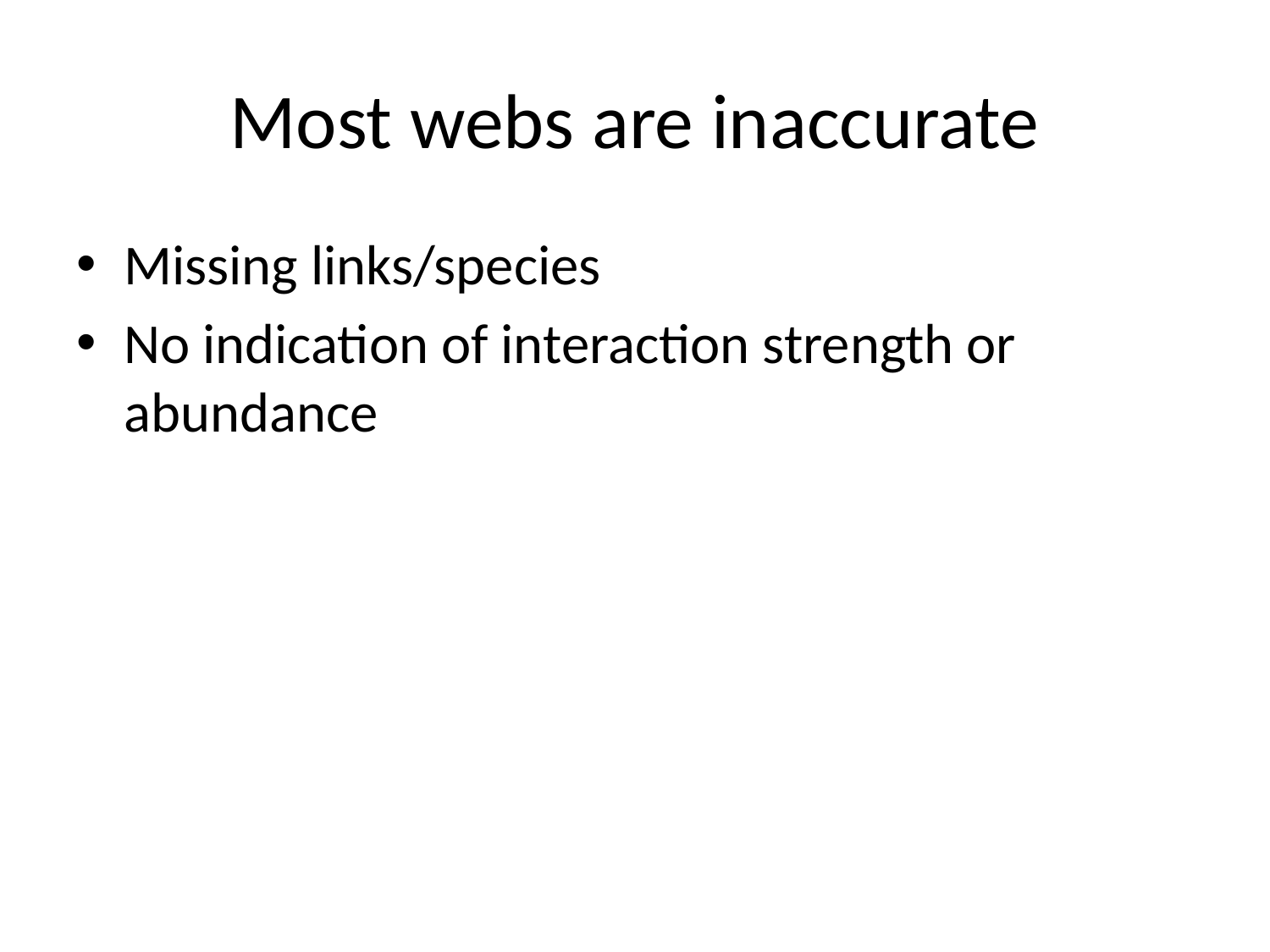

# Most webs are inaccurate
Missing links/species
No indication of interaction strength or abundance